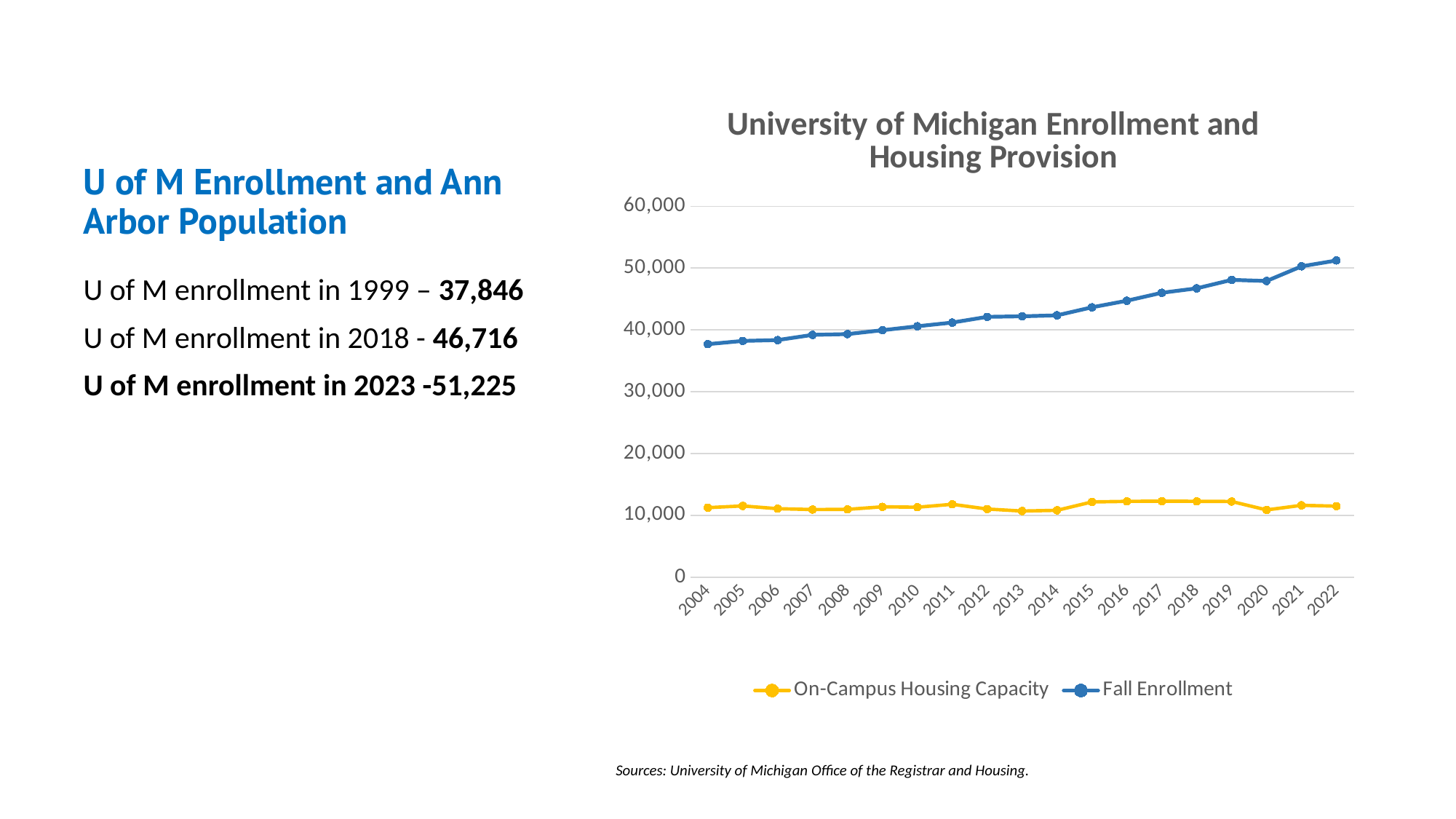

# U of M Enrollment and Ann Arbor Population

### Chart: University of Michigan Enrollment and Housing Provision

| Category | On-Campus Housing Capacity | Fall Enrollment |
|---|---|---|
| 2004 | 11248.0 | 37695.0 |
| 2005 | 11531.0 | 38219.0 |
| 2006 | 11082.0 | 38354.0 |
| 2007 | 10943.0 | 39197.0 |
| 2008 | 10976.0 | 39324.0 |
| 2009 | 11388.0 | 39949.0 |
| 2010 | 11320.0 | 40589.0 |
| 2011 | 11793.0 | 41185.0 |
| 2012 | 11029.0 | 42113.0 |
| 2013 | 10704.0 | 42200.0 |
| 2014 | 10823.0 | 42355.0 |
| 2015 | 12177.0 | 43651.0 |
| 2016 | 12265.0 | 44718.0 |
| 2017 | 12301.0 | 46002.0 |
| 2018 | 12270.0 | 46716.0 |
| 2019 | 12242.0 | 48090.0 |
| 2020 | 10885.0 | 47907.0 |
| 2021 | 11629.0 | 50278.0 |
| 2022 | 11493.0 | 51225.0 |
U of M enrollment in 1999 – 37,846
U of M enrollment in 2018 - 46,716
U of M enrollment in 2023 -51,225

Sources: University of Michigan Office of the Registrar and Housing.